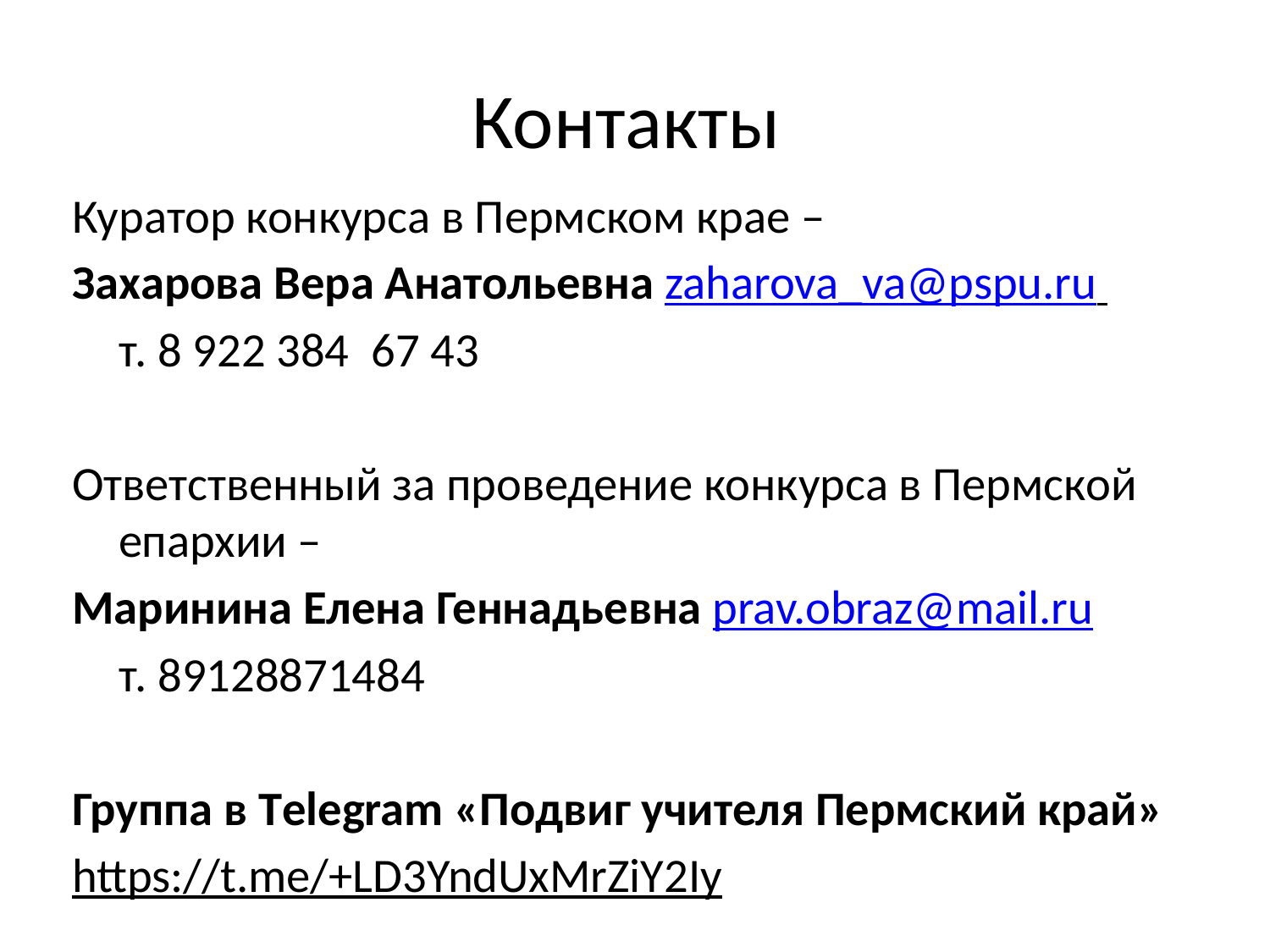

# Контакты
Куратор конкурса в Пермском крае –
Захарова Вера Анатольевна zaharova_va@pspu.ru
	т. 8 922 384  67 43

Ответственный за проведение конкурса в Пермской епархии –
Маринина Елена Геннадьевна prav.obraz@mail.ru
	т. 89128871484

Группа в Тelegram «Подвиг учителя Пермский край»
https://t.me/+LD3YndUxMrZiY2Iy